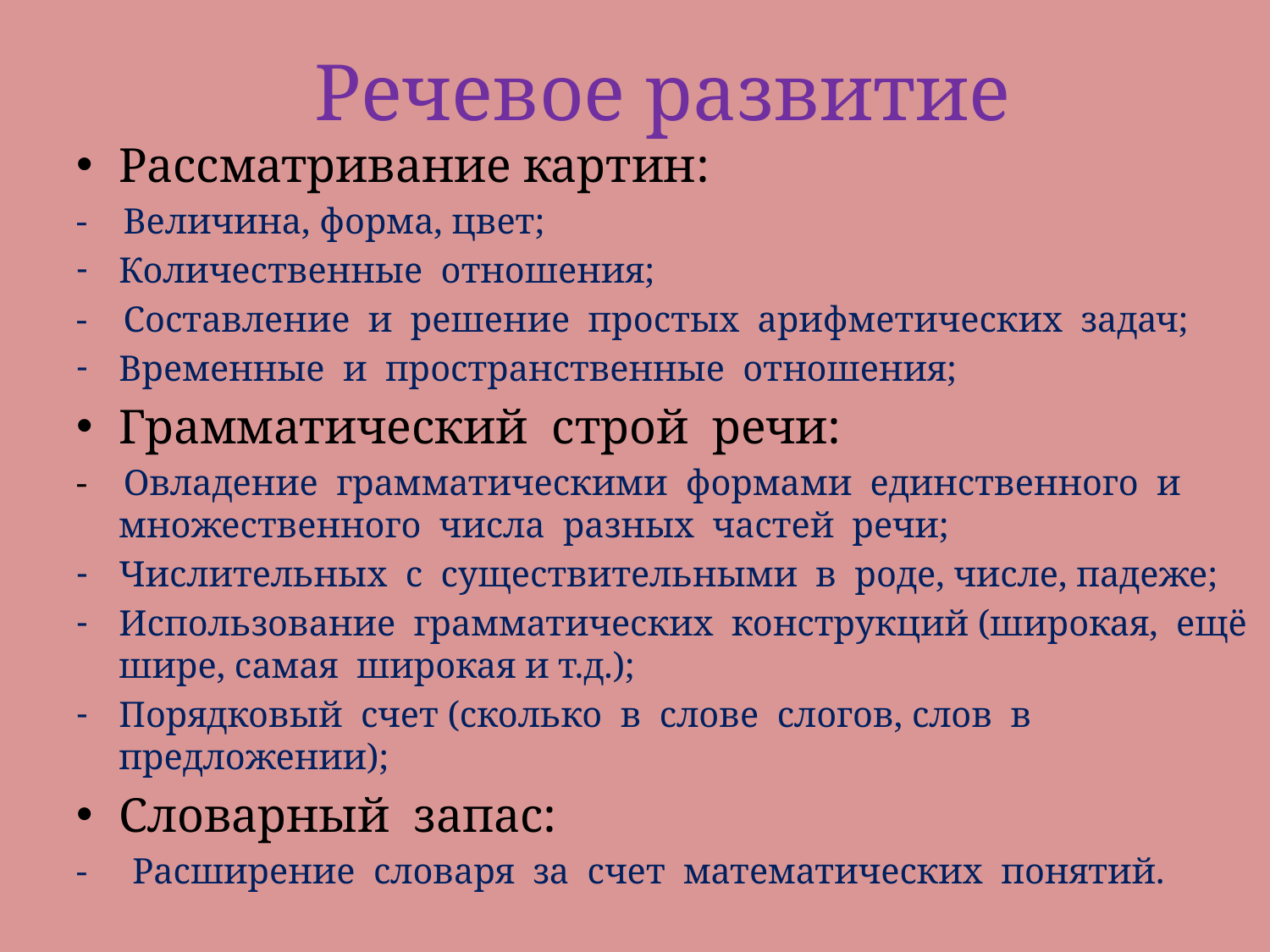

# Речевое развитие
Рассматривание картин:
-    Величина, форма, цвет;
Количественные  отношения;
-    Составление  и  решение  простых  арифметических  задач;
Временные  и  пространственные  отношения;
Грамматический  строй  речи:
-    Овладение  грамматическими  формами  единственного  и множественного  числа  разных  частей  речи;
Числительных  с  существительными  в  роде, числе, падеже;
Использование  грамматических  конструкций (широкая,  ещё шире, самая  широкая и т.д.);
Порядковый  счет (сколько  в  слове  слогов, слов  в  предложении);
Словарный  запас:
-     Расширение  словаря  за  счет  математических  понятий.